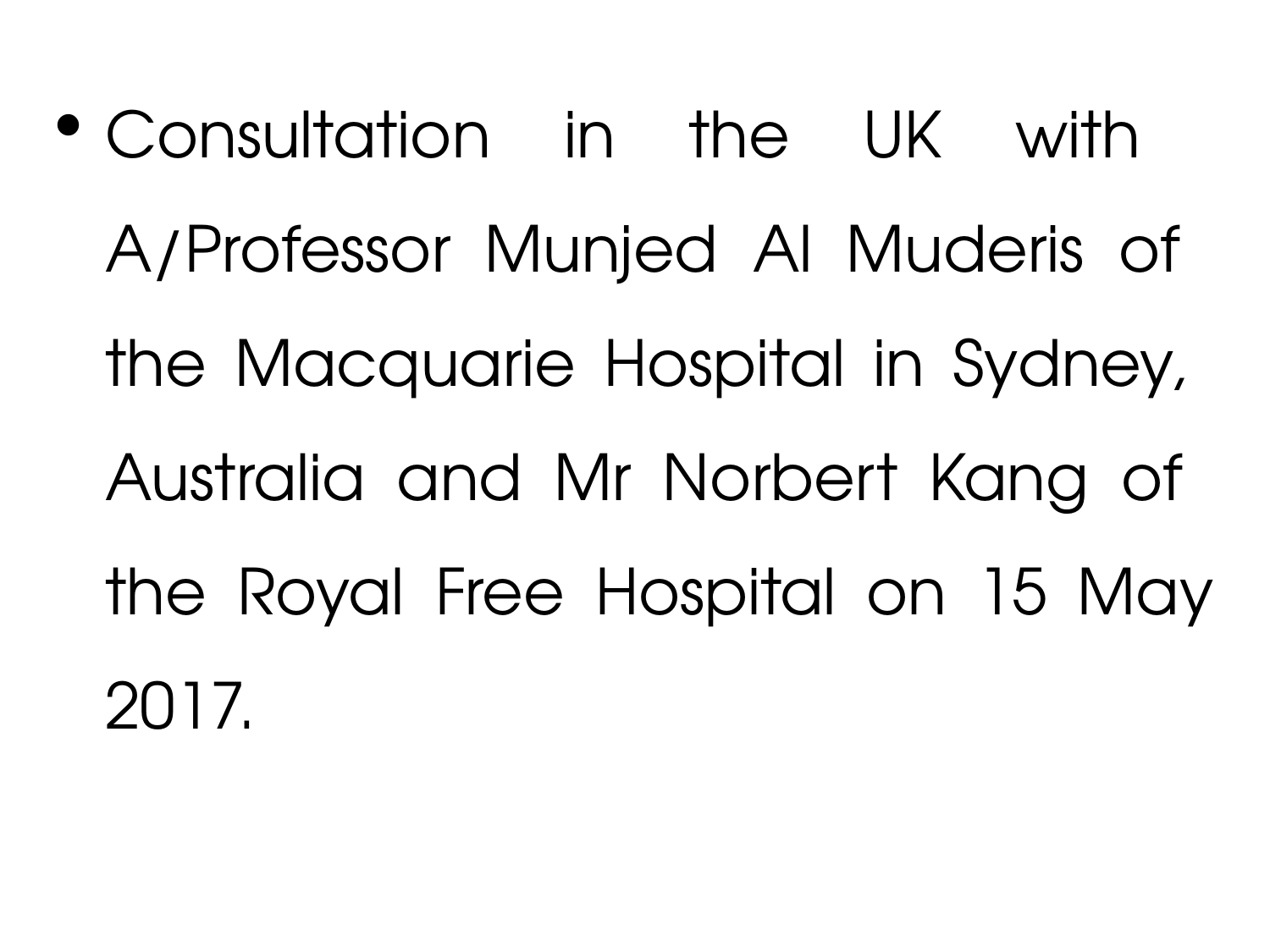

Consultation in the UK with  A/Professor Munjed Al Muderis of  the Macquarie Hospital in Sydney,  Australia and Mr Norbert Kang of  the Royal Free Hospital on 15 May 2017.